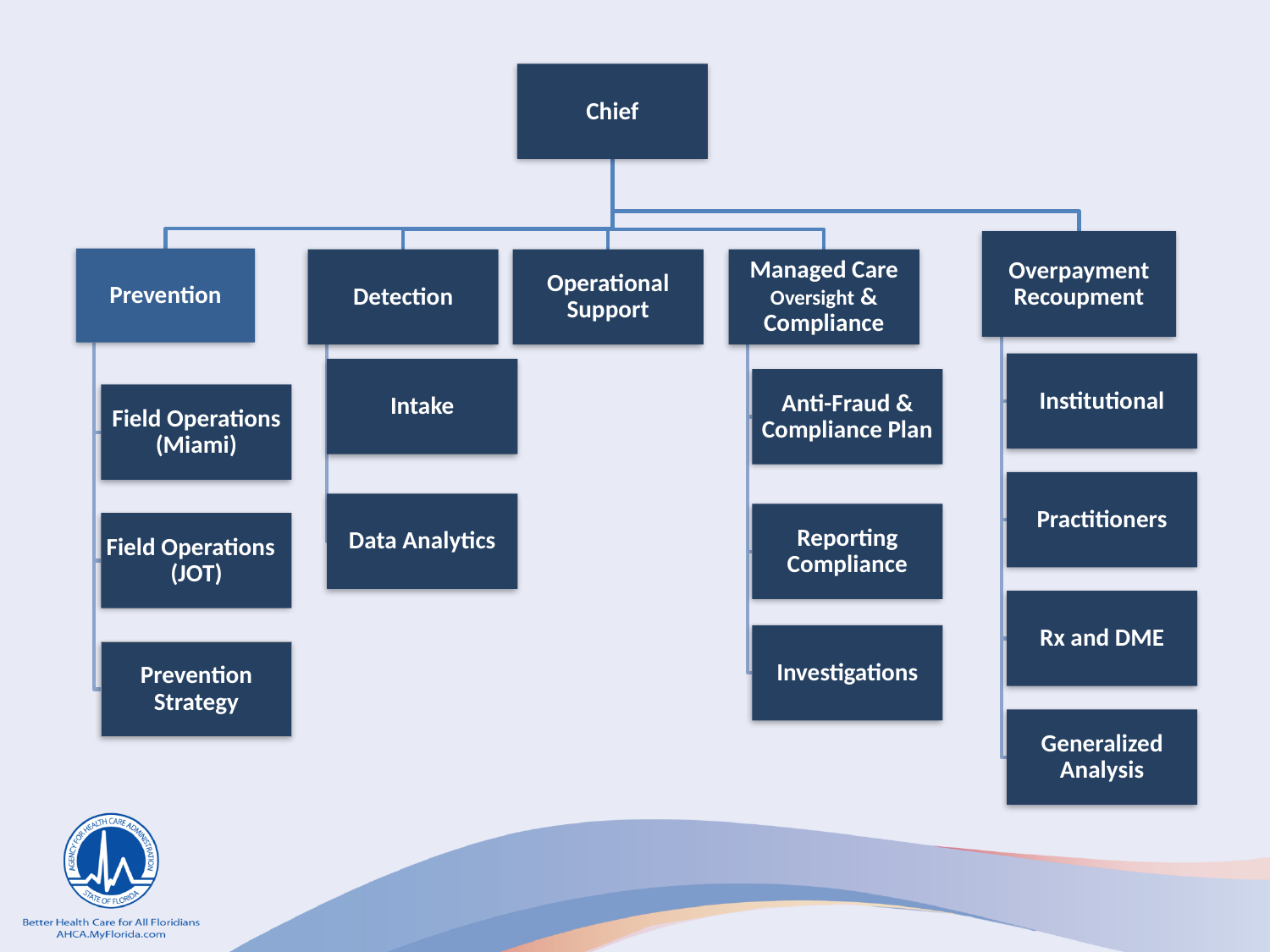

Chief
Prevention
Field Operations (Miami)
Field Operations   (JOT)
Prevention Strategy
Detection
Intake
Data Analytics
Operational Support
Managed Care Oversight & Compliance
Anti-Fraud & Compliance Plan
Reporting Compliance
Investigations
Overpayment Recoupment
Institutional
Practitioners
Rx and DME
Generalized Analysis